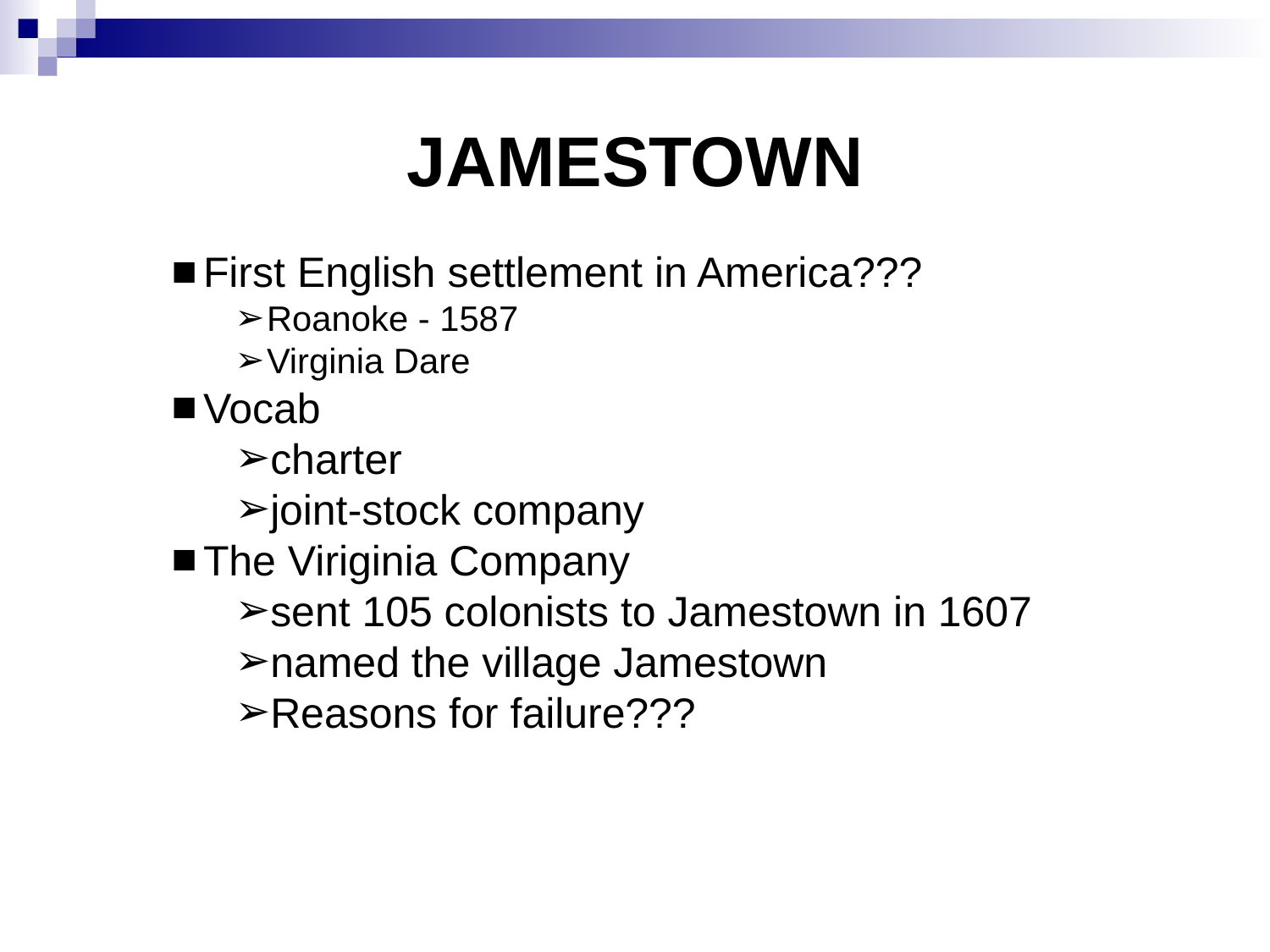

# JAMESTOWN
First English settlement in America???
Roanoke - 1587
Virginia Dare
Vocab
charter
joint-stock company
The Viriginia Company
sent 105 colonists to Jamestown in 1607
named the village Jamestown
Reasons for failure???